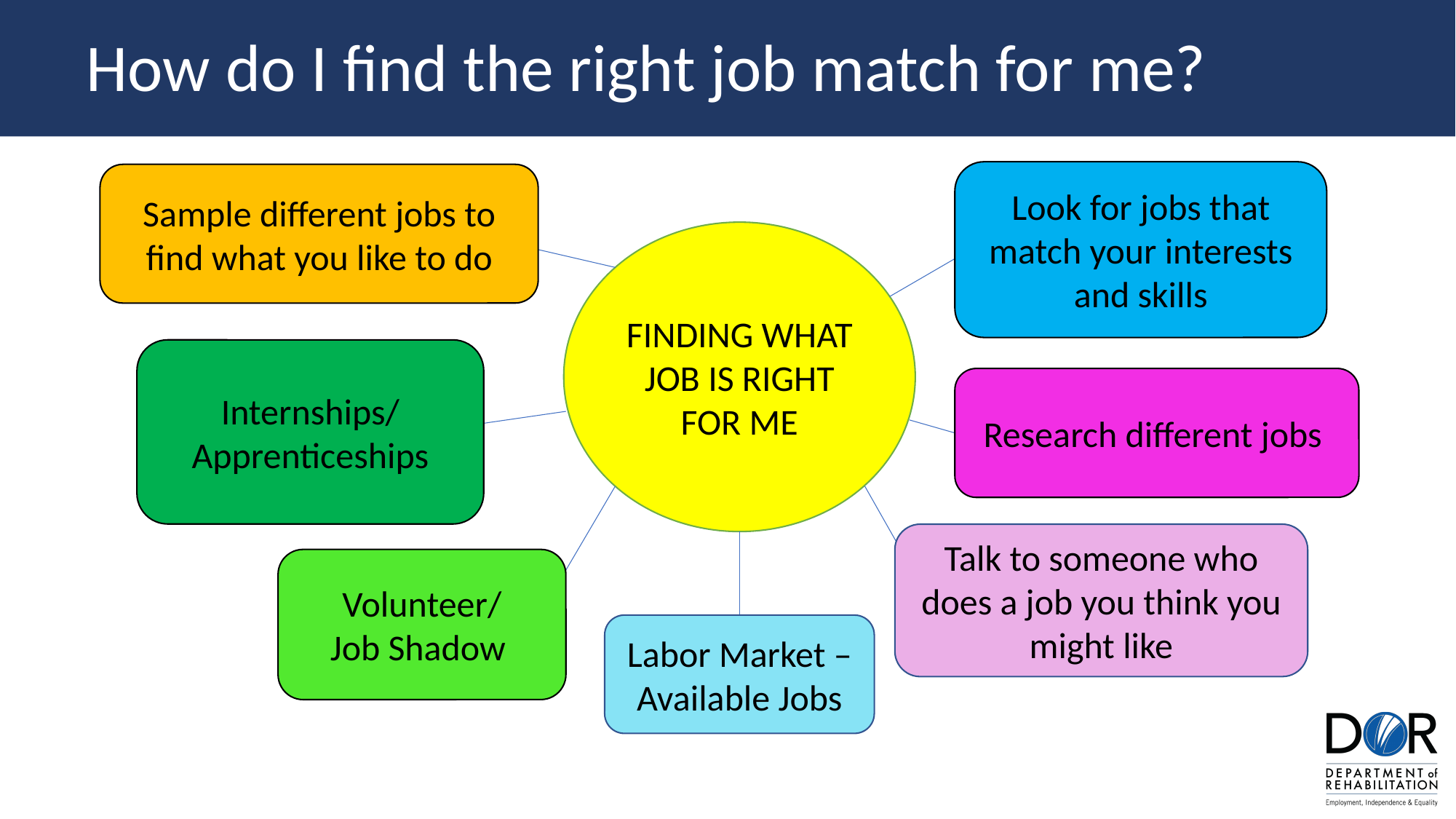

How do I find the right job match for me?
Look for jobs that match your interests and skills
Sample different jobs to find what you like to do

FINDING WHAT JOB IS RIGHT FOR ME
Internships/
Apprenticeships
Research different jobs
Talk to someone who does a job you think you might like
Volunteer/
Job Shadow
Labor Market –Available Jobs